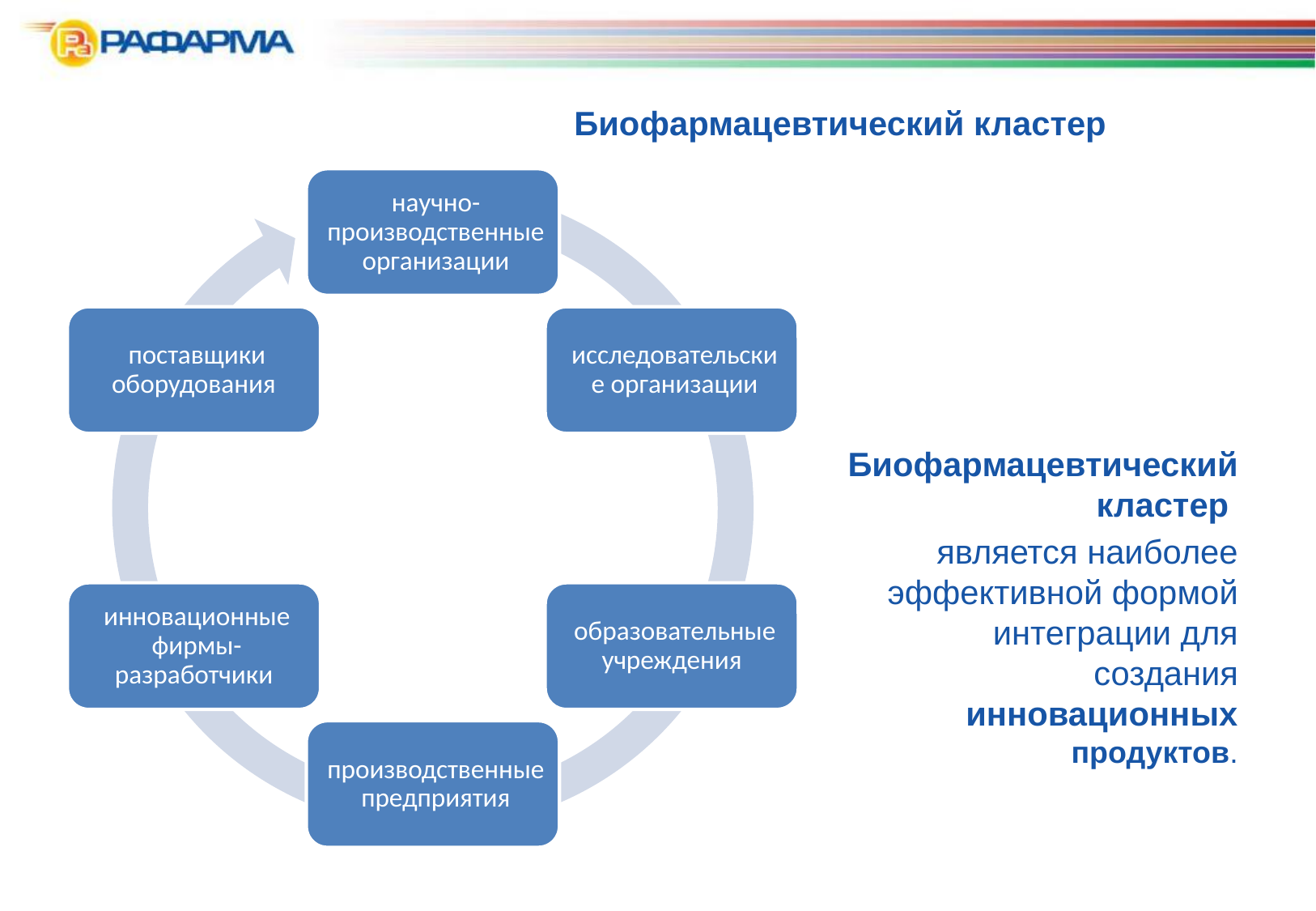

#
Биофармацевтический кластер
научно-производственные организации
исследовательские организации
образовательные учреждения
производственные предприятия
инновационные фирмы-разработчики
поставщики оборудования

Биофармацевтический кластер
является наиболее эффективной формой интеграции для создания инновационных продуктов.